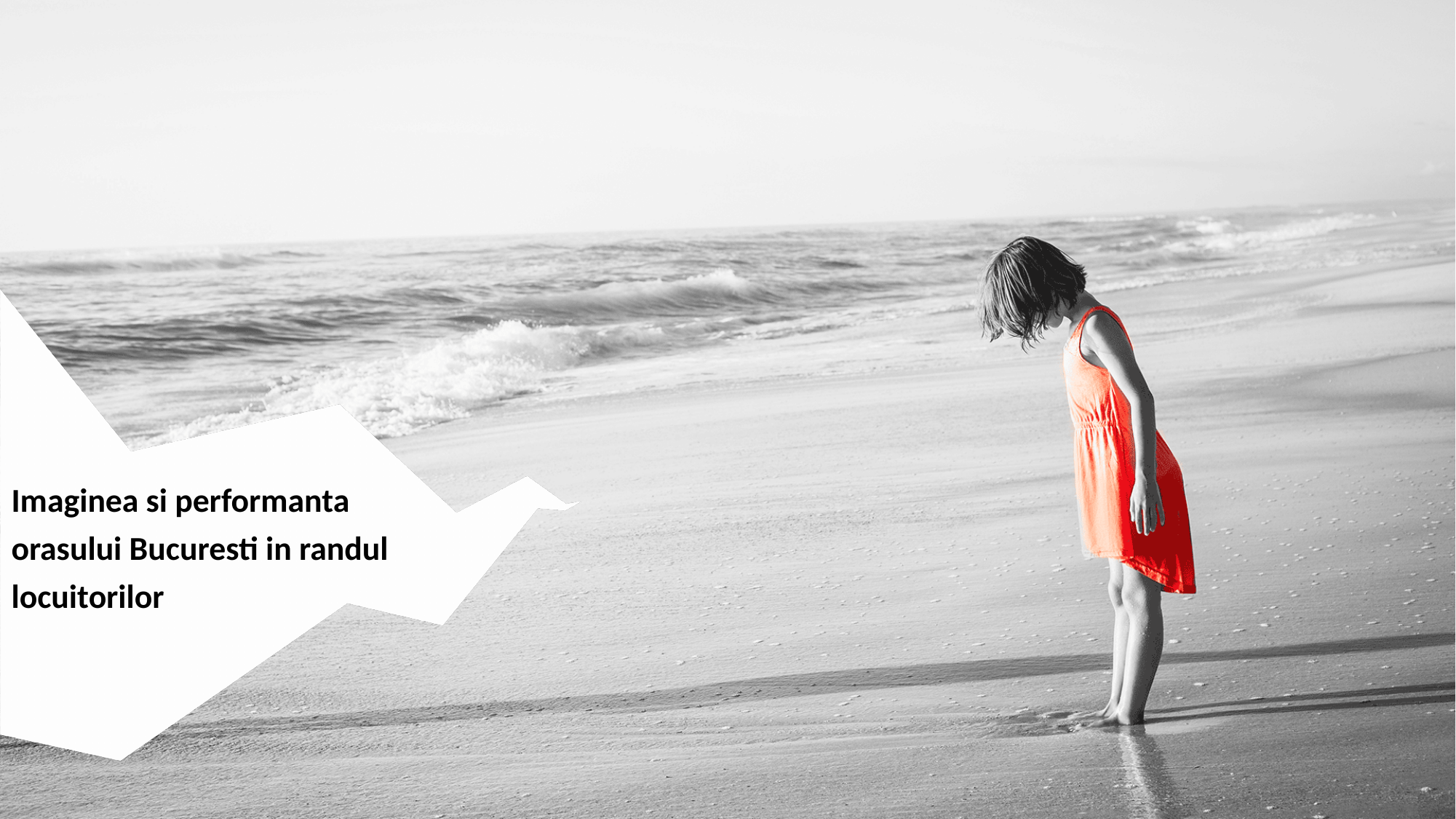

# Imaginea si performanta orasului Bucuresti in randul locuitorilor